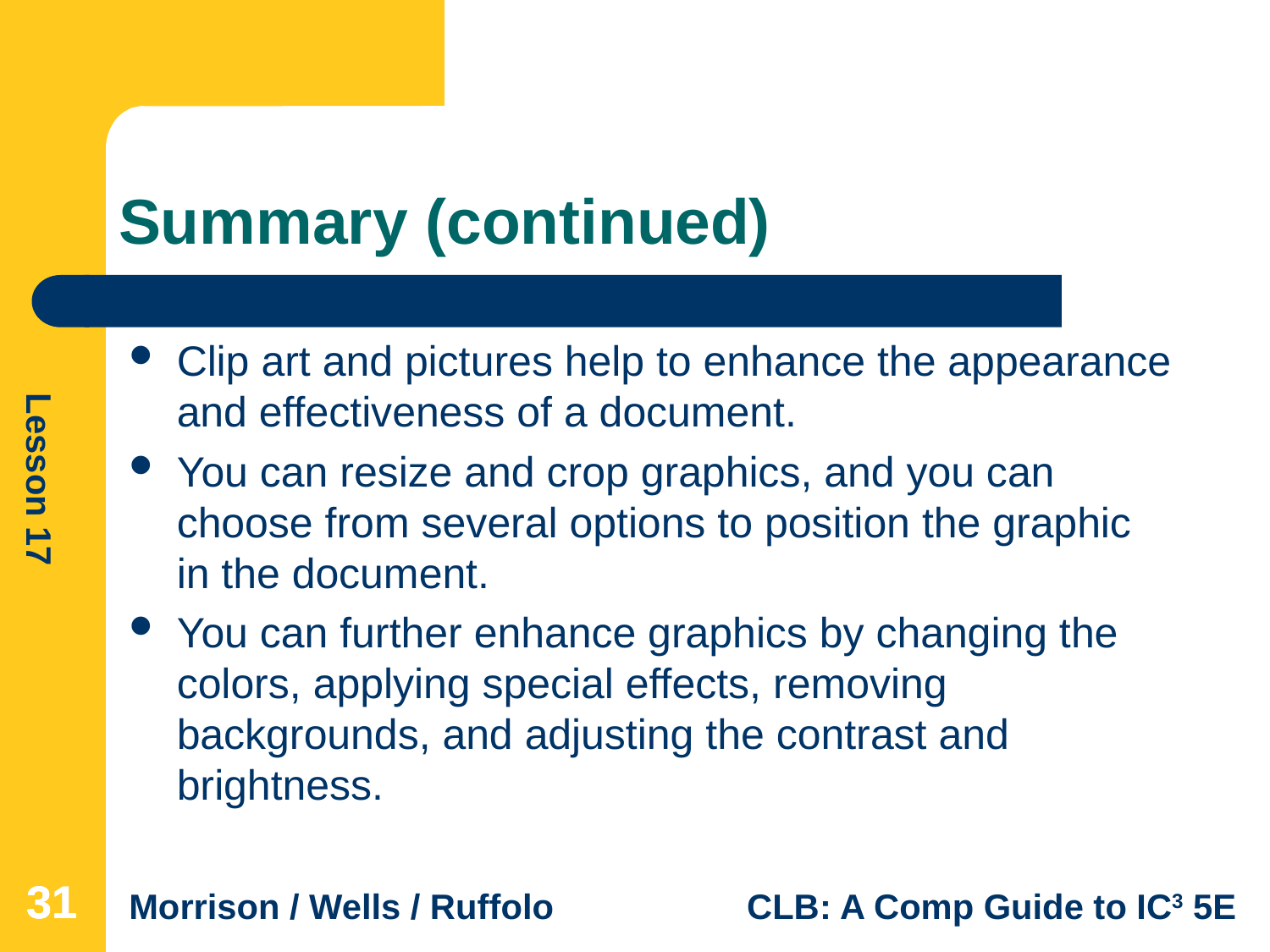

# Summary (continued)
Clip art and pictures help to enhance the appearance and effectiveness of a document.
You can resize and crop graphics, and you can choose from several options to position the graphic in the document.
You can further enhance graphics by changing the colors, applying special effects, removing backgrounds, and adjusting the contrast and brightness.
31
31
31